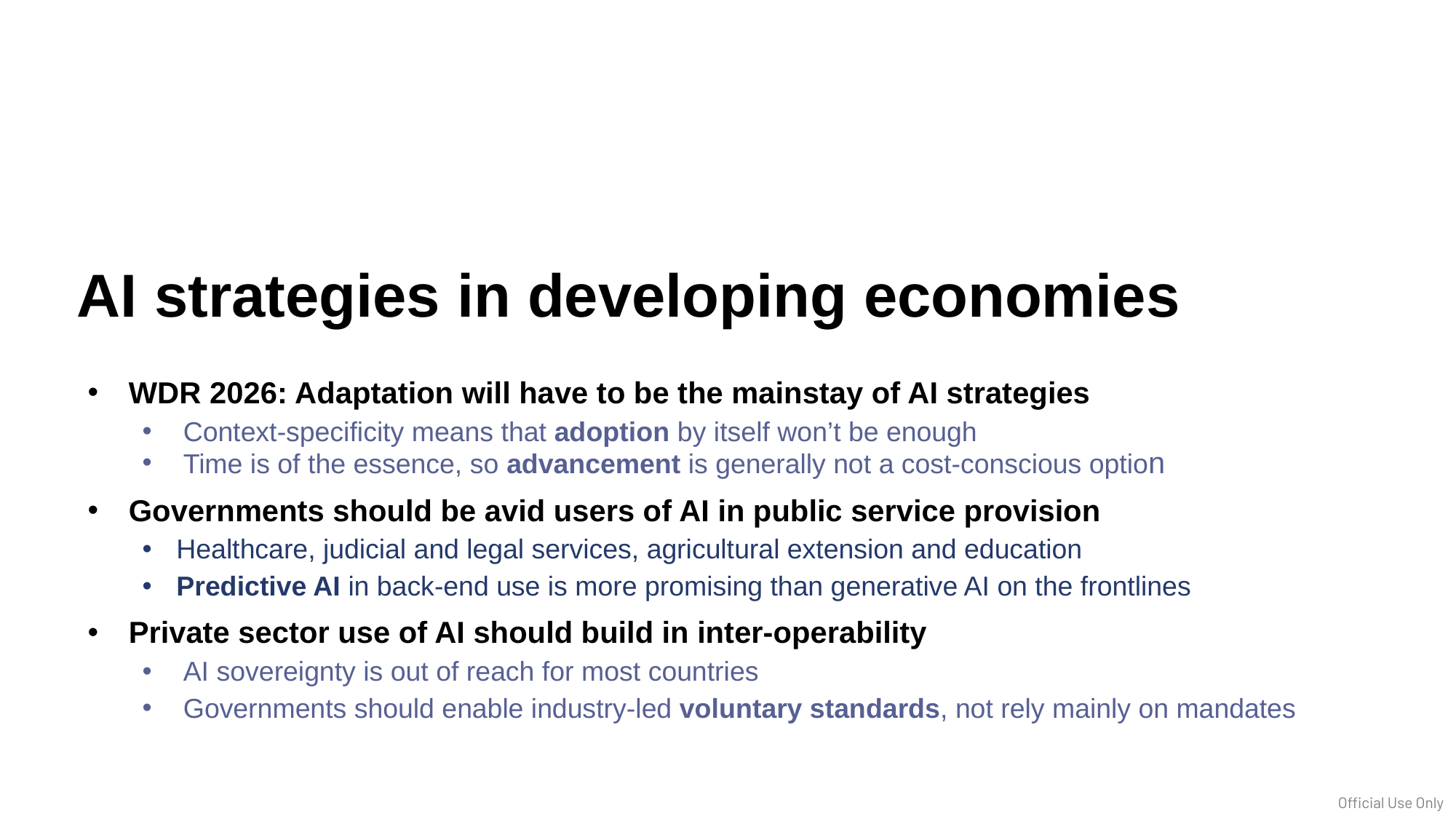

# AI strategies in developing economies
WDR 2026: Adaptation will have to be the mainstay of AI strategies
Context-specificity means that adoption by itself won’t be enough
Time is of the essence, so advancement is generally not a cost-conscious option
Governments should be avid users of AI in public service provision
Healthcare, judicial and legal services, agricultural extension and education
Predictive AI in back-end use is more promising than generative AI on the frontlines
Private sector use of AI should build in inter-operability
AI sovereignty is out of reach for most countries
Governments should enable industry-led voluntary standards, not rely mainly on mandates
13